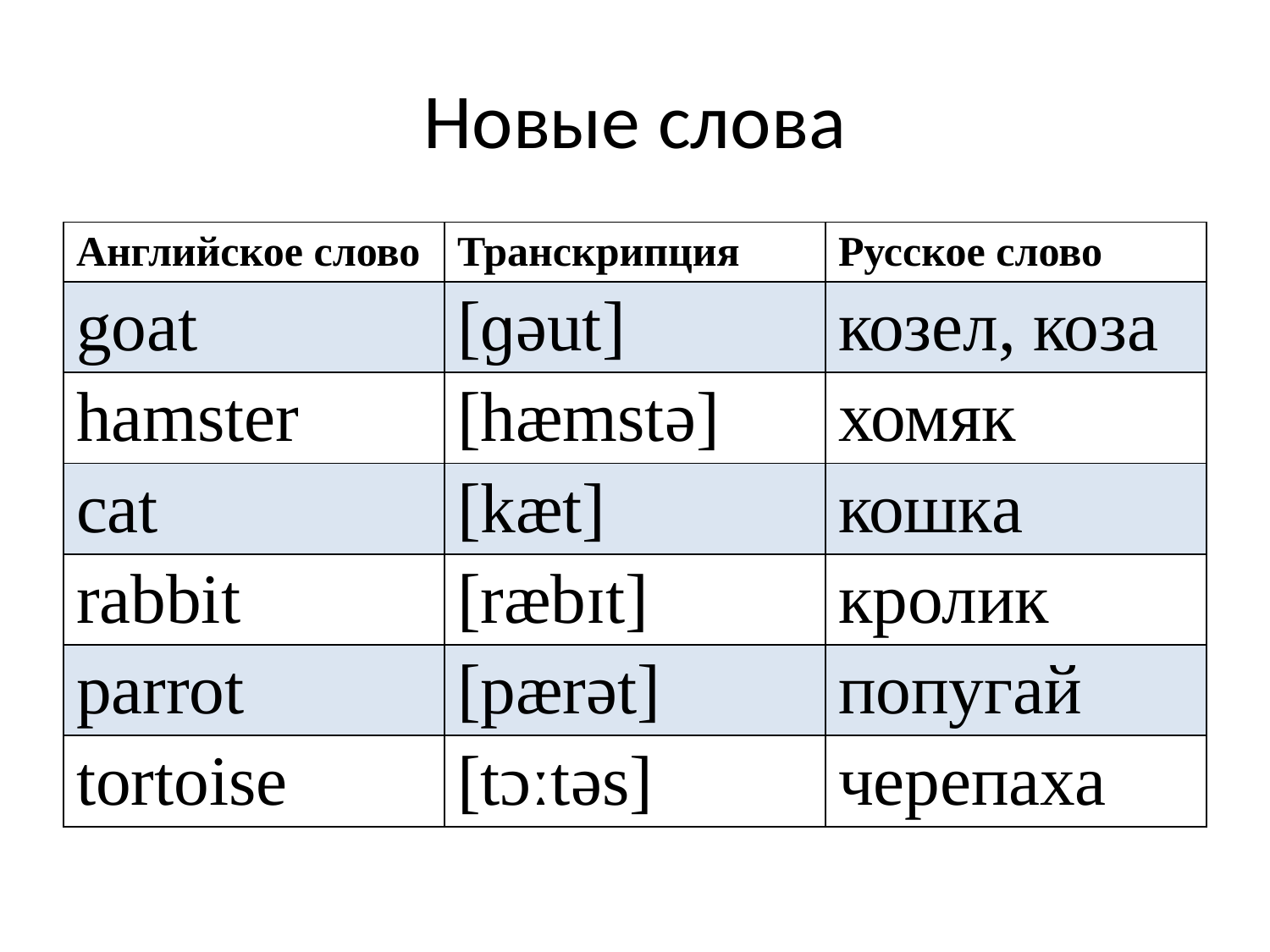

# Новые слова
| Английское слово | Транскрипция | Русское слово |
| --- | --- | --- |
| goat | [ɡəut] | козел, коза |
| hamster | [hæmstə] | хомяк |
| cat | [kæt] | кошка |
| rabbit | [ræbɪt] | кролик |
| parrot | [pærət] | попугай |
| tortoise | [tɔːtəs] | черепаха |